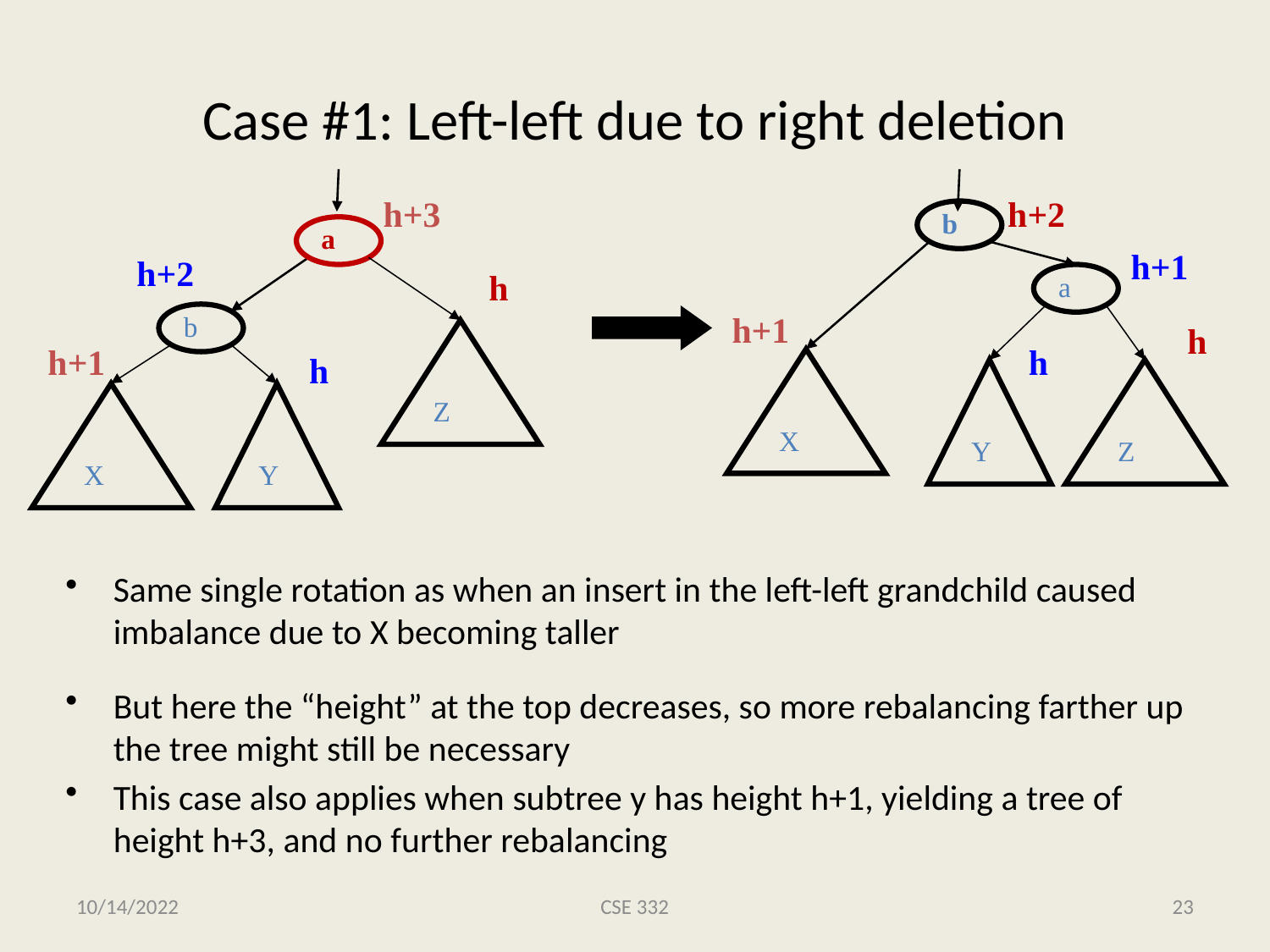

# Case #1: Left-left due to right deletion
h+3
h+2
b
a
h+1
h+2
h
a
b

h+1
h
Z
h+1
h
h
X
Y
Z
X
Y
Same single rotation as when an insert in the left-left grandchild caused imbalance due to X becoming taller

But here the “height” at the top decreases, so more rebalancing farther up the tree might still be necessary
This case also applies when subtree y has height h+1, yielding a tree of height h+3, and no further rebalancing

10/14/2022
CSE 332
23